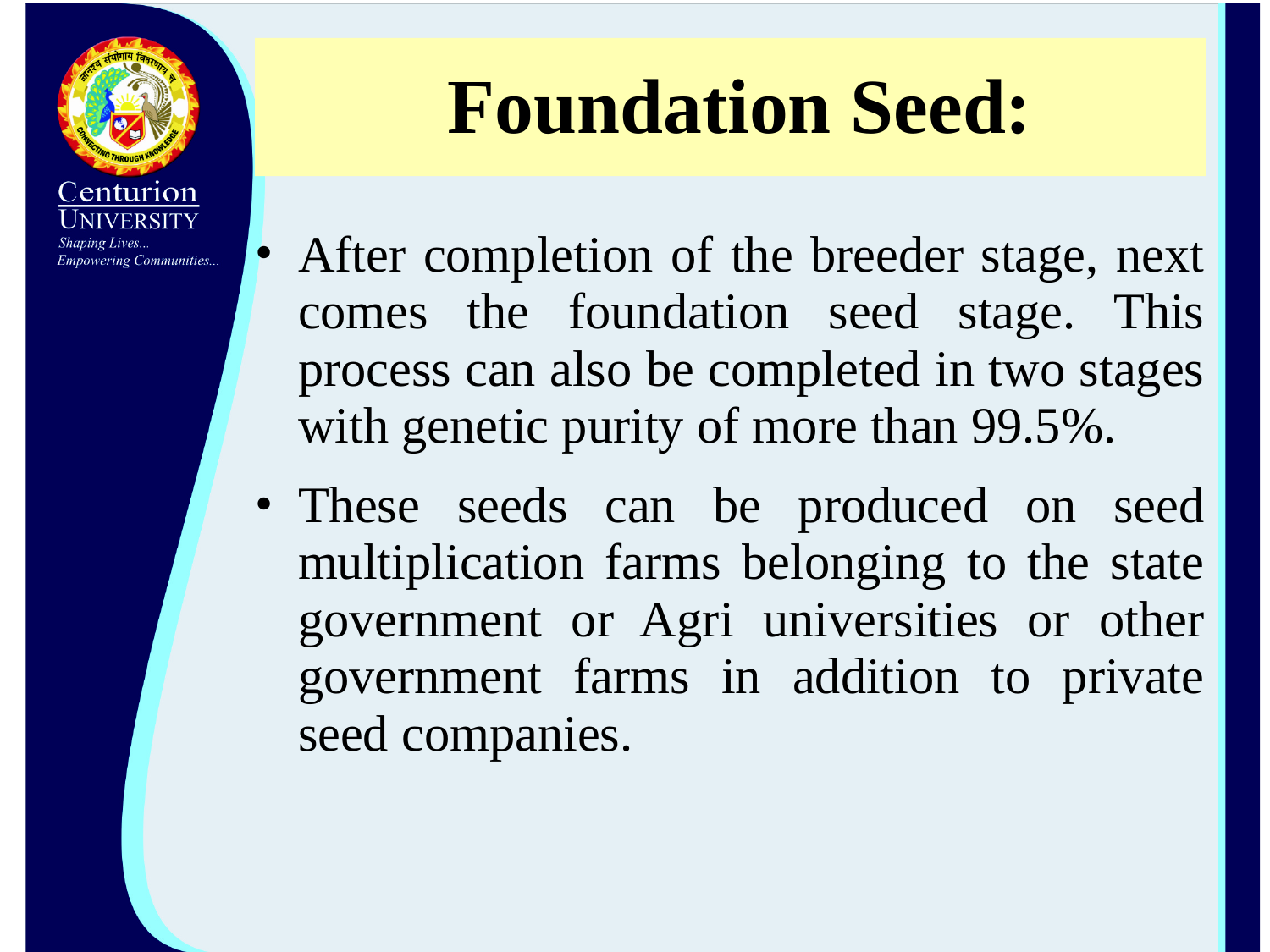

# Foundation Seed:
After completion of the breeder stage, next comes the foundation seed stage. This process can also be completed in two stages with genetic purity of more than 99.5%.
These seeds can be produced on seed multiplication farms belonging to the state government or Agri universities or other government farms in addition to private seed companies.